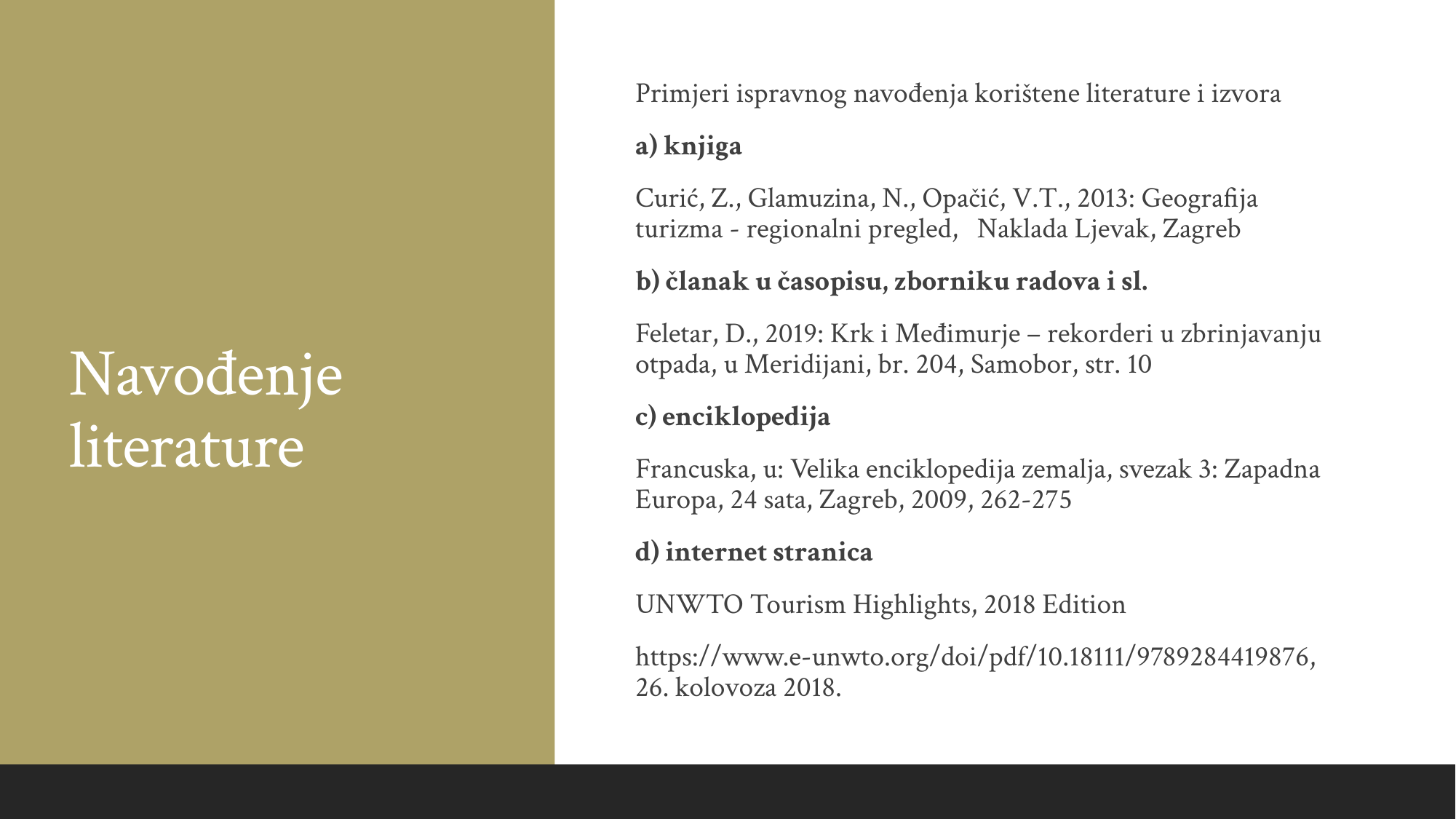

Navođenje literature
Primjeri ispravnog navođenja korištene literature i izvora
a) knjiga
Curić, Z., Glamuzina, N., Opačić, V.T., 2013: Geografija turizma - regionalni pregled,   Naklada Ljevak, Zagreb
b) članak u časopisu, zborniku radova i sl.
Feletar, D., 2019: Krk i Međimurje – rekorderi u zbrinjavanju otpada, u Meridijani, br. 204, Samobor, str. 10
c) enciklopedija
Francuska, u: Velika enciklopedija zemalja, svezak 3: Zapadna Europa, 24 sata, Zagreb, 2009, 262-275
d) internet stranica
UNWTO Tourism Highlights, 2018 Edition
https://www.e-unwto.org/doi/pdf/10.18111/9789284419876, 26. kolovoza 2018.